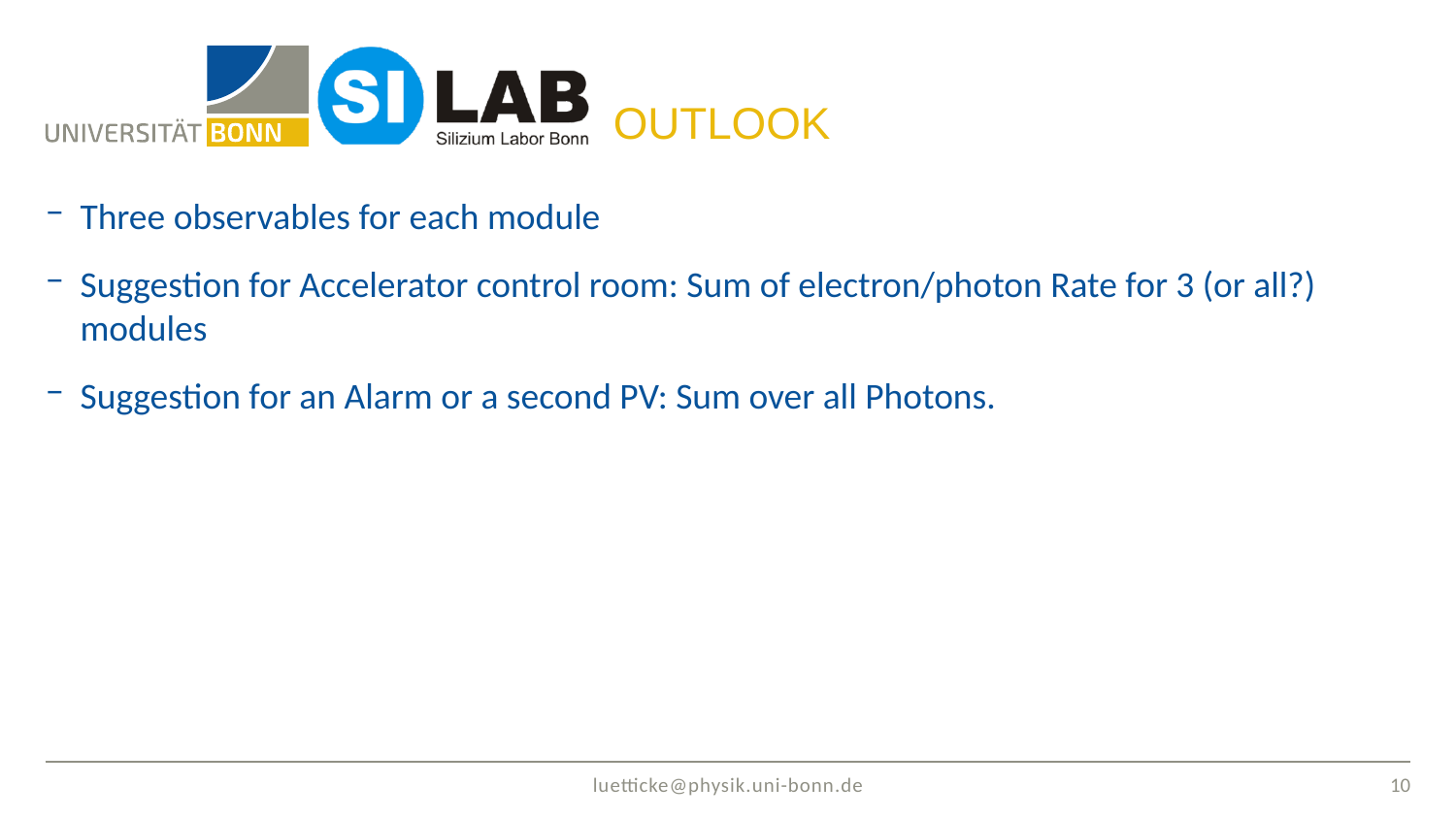

# Outlook
Three observables for each module
Suggestion for Accelerator control room: Sum of electron/photon Rate for 3 (or all?) modules
Suggestion for an Alarm or a second PV: Sum over all Photons.

10
luetticke@physik.uni-bonn.de